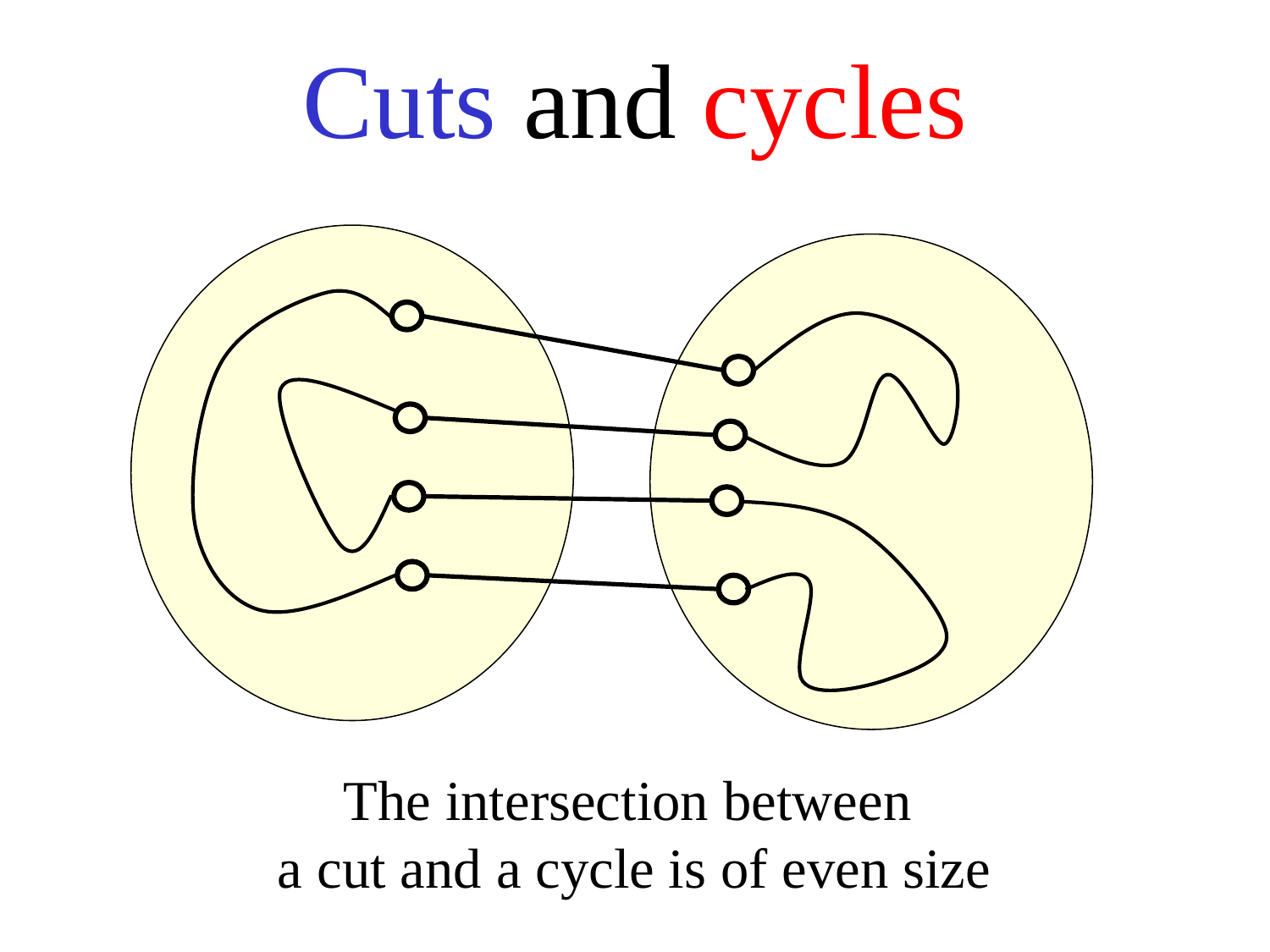

Cuts and cycles

The intersection between
a cut and a cycle is of even size